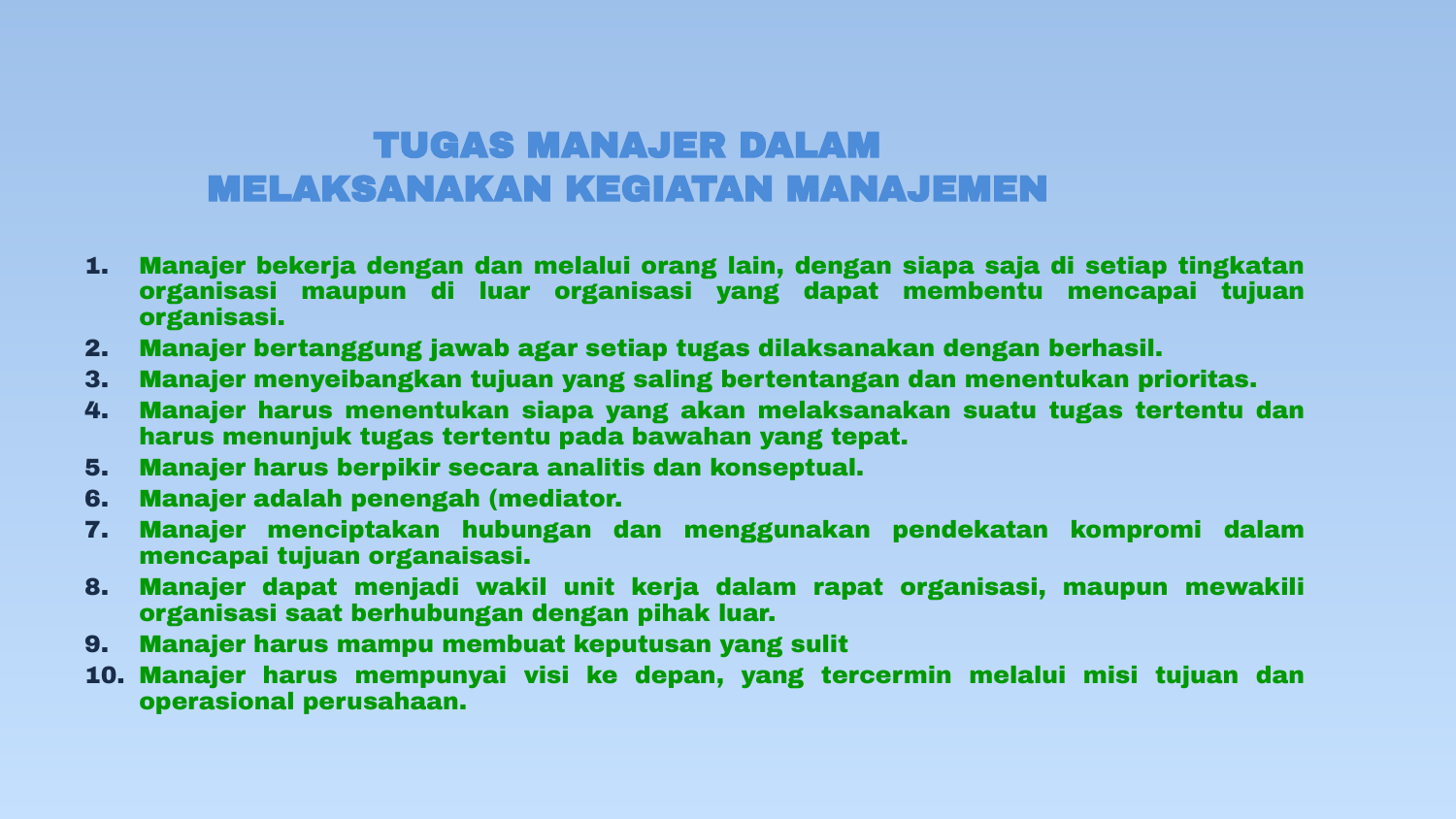

# TUGAS MANAJER DALAM MELAKSANAKAN KEGIATAN MANAJEMEN
Manajer bekerja dengan dan melalui orang lain, dengan siapa saja di setiap tingkatan organisasi maupun di luar organisasi yang dapat membentu mencapai tujuan organisasi.
Manajer bertanggung jawab agar setiap tugas dilaksanakan dengan berhasil.
Manajer menyeibangkan tujuan yang saling bertentangan dan menentukan prioritas.
Manajer harus menentukan siapa yang akan melaksanakan suatu tugas tertentu dan harus menunjuk tugas tertentu pada bawahan yang tepat.
Manajer harus berpikir secara analitis dan konseptual.
Manajer adalah penengah (mediator.
Manajer menciptakan hubungan dan menggunakan pendekatan kompromi dalam mencapai tujuan organaisasi.
Manajer dapat menjadi wakil unit kerja dalam rapat organisasi, maupun mewakili organisasi saat berhubungan dengan pihak luar.
Manajer harus mampu membuat keputusan yang sulit
Manajer harus mempunyai visi ke depan, yang tercermin melalui misi tujuan dan operasional perusahaan.